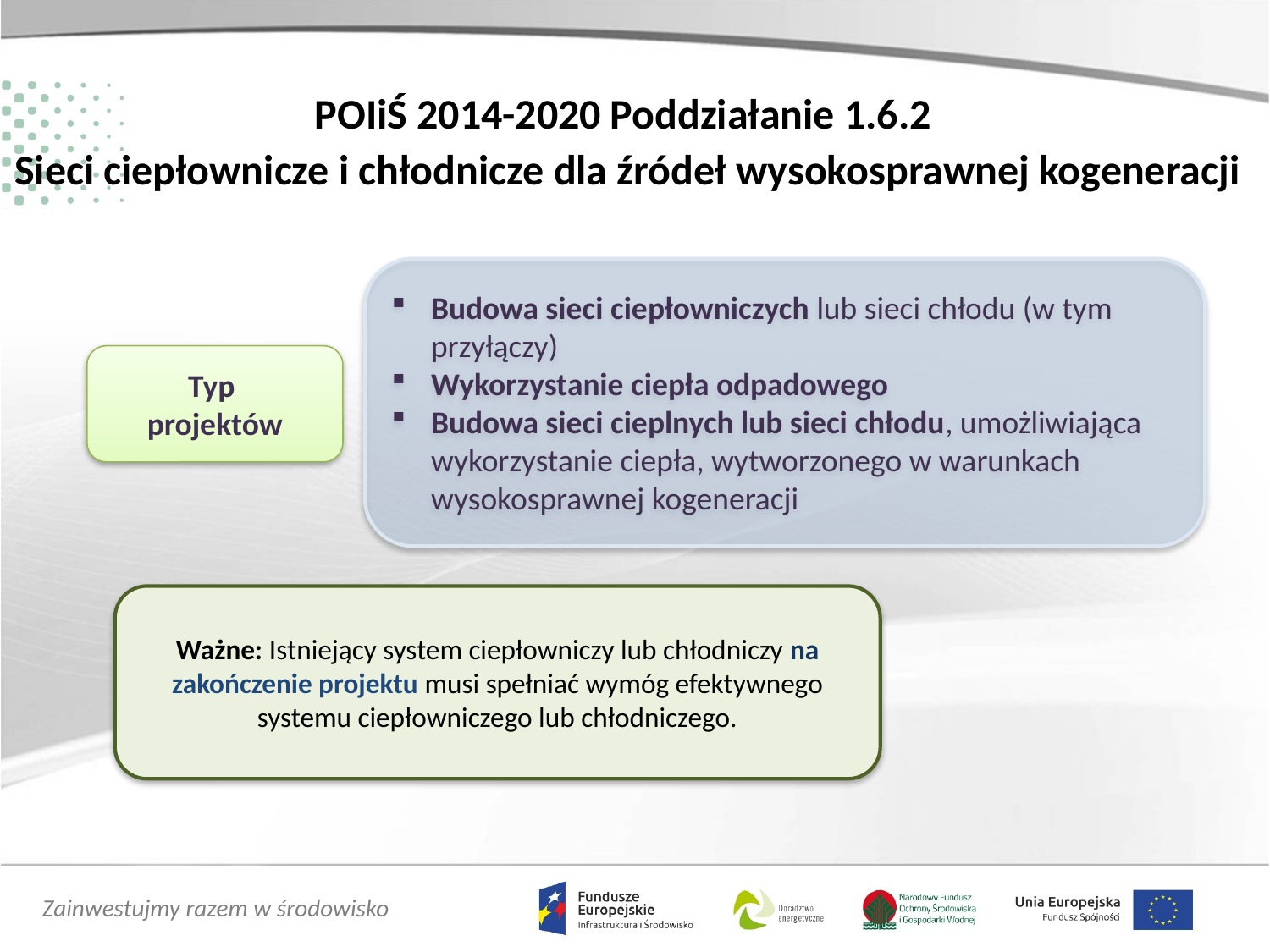

POIiŚ 2014-2020 Poddziałanie 1.6.2
Sieci ciepłownicze i chłodnicze dla źródeł wysokosprawnej kogeneracji
Budowa sieci ciepłowniczych lub sieci chłodu (w tym przyłączy)
Wykorzystanie ciepła odpadowego
Budowa sieci cieplnych lub sieci chłodu, umożliwiająca wykorzystanie ciepła, wytworzonego w warunkach wysokosprawnej kogeneracji
Typ
projektów
Ważne: Istniejący system ciepłowniczy lub chłodniczy na zakończenie projektu musi spełniać wymóg efektywnego systemu ciepłowniczego lub chłodniczego.